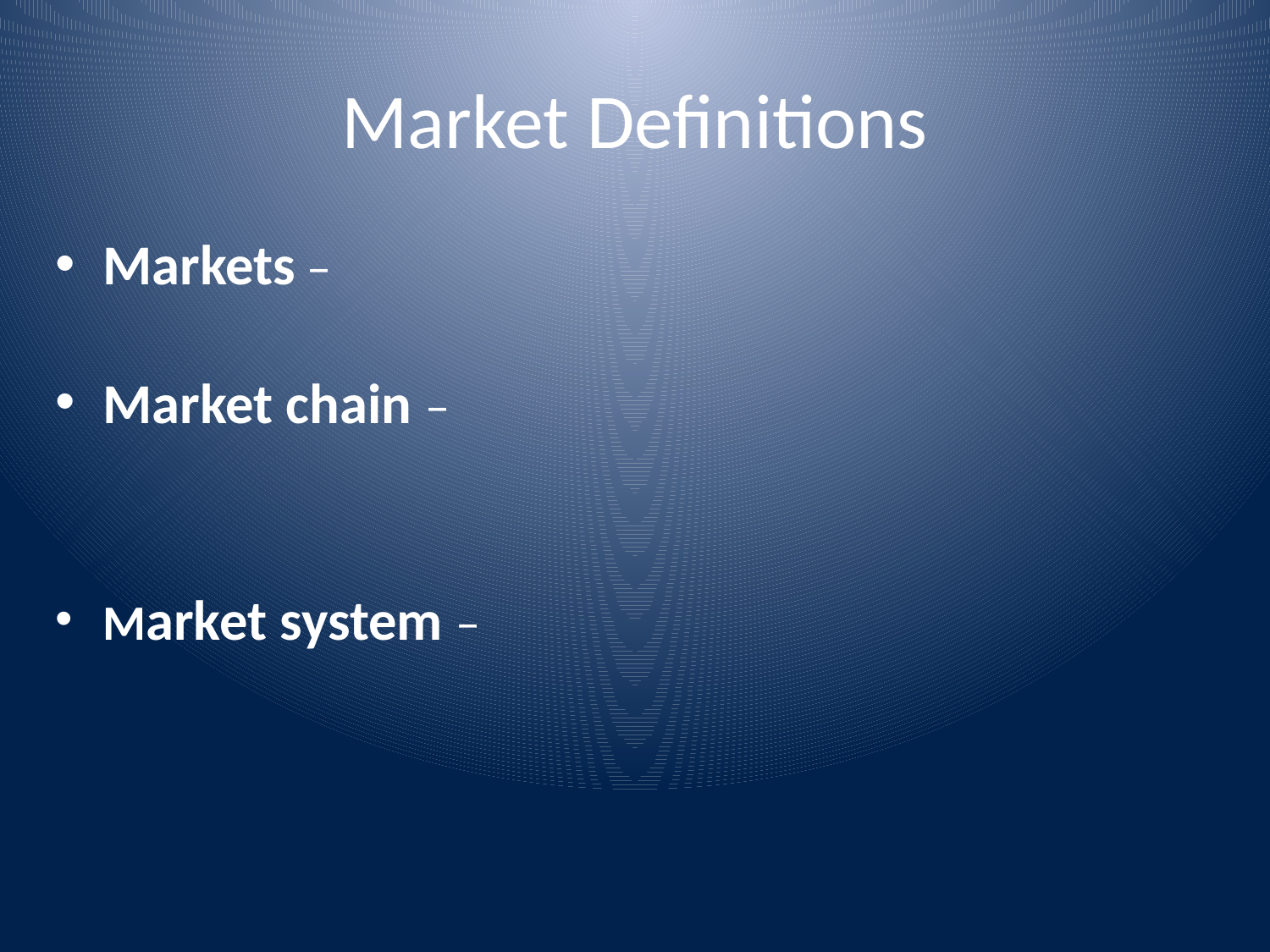

# Market Definitions
Markets –

Market chain –

Market system –